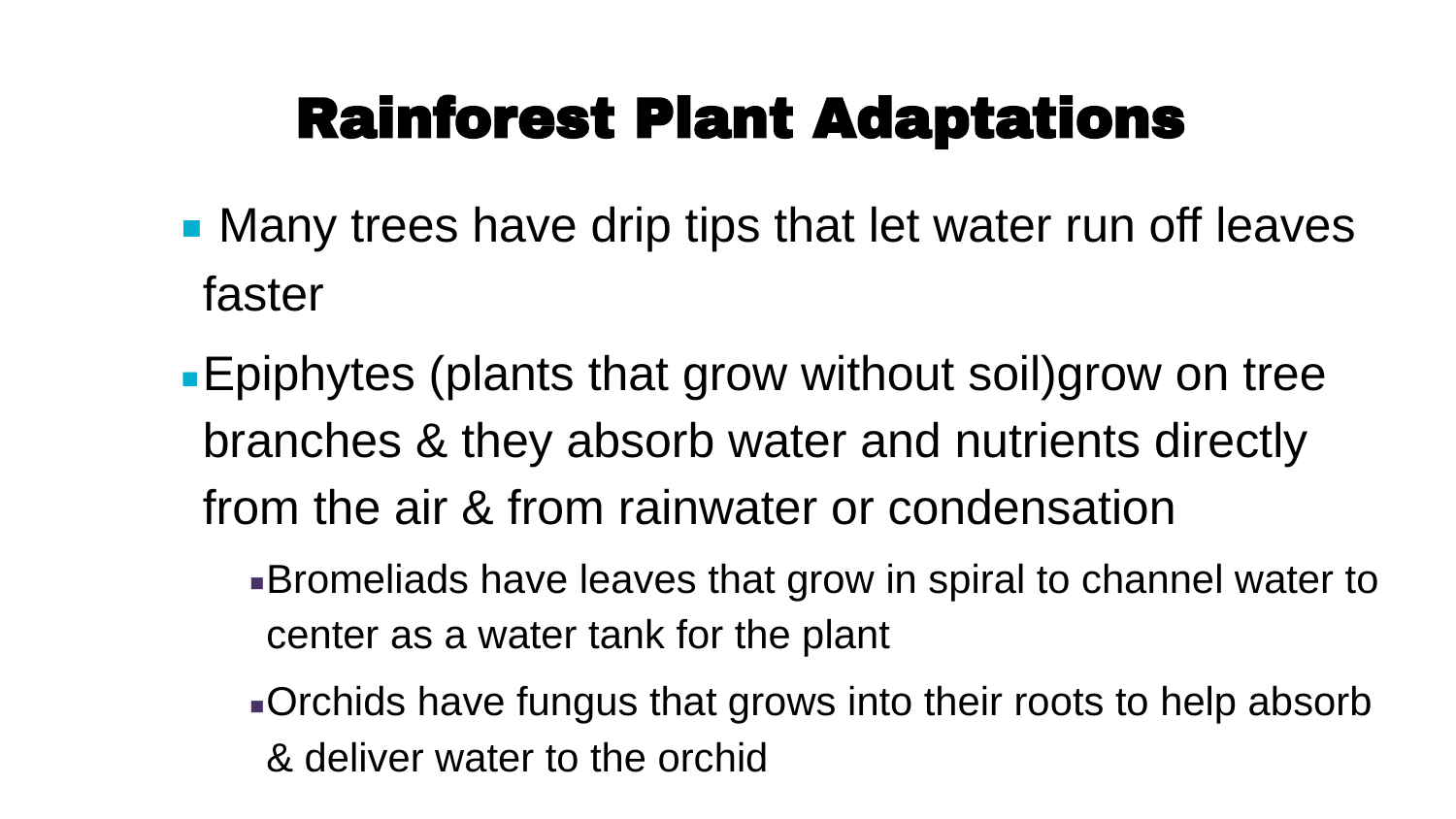

# Rainforest Plant Adaptations
 Many trees have drip tips that let water run off leaves faster
Epiphytes (plants that grow without soil)grow on tree branches & they absorb water and nutrients directly from the air & from rainwater or condensation
Bromeliads have leaves that grow in spiral to channel water to center as a water tank for the plant
Orchids have fungus that grows into their roots to help absorb & deliver water to the orchid